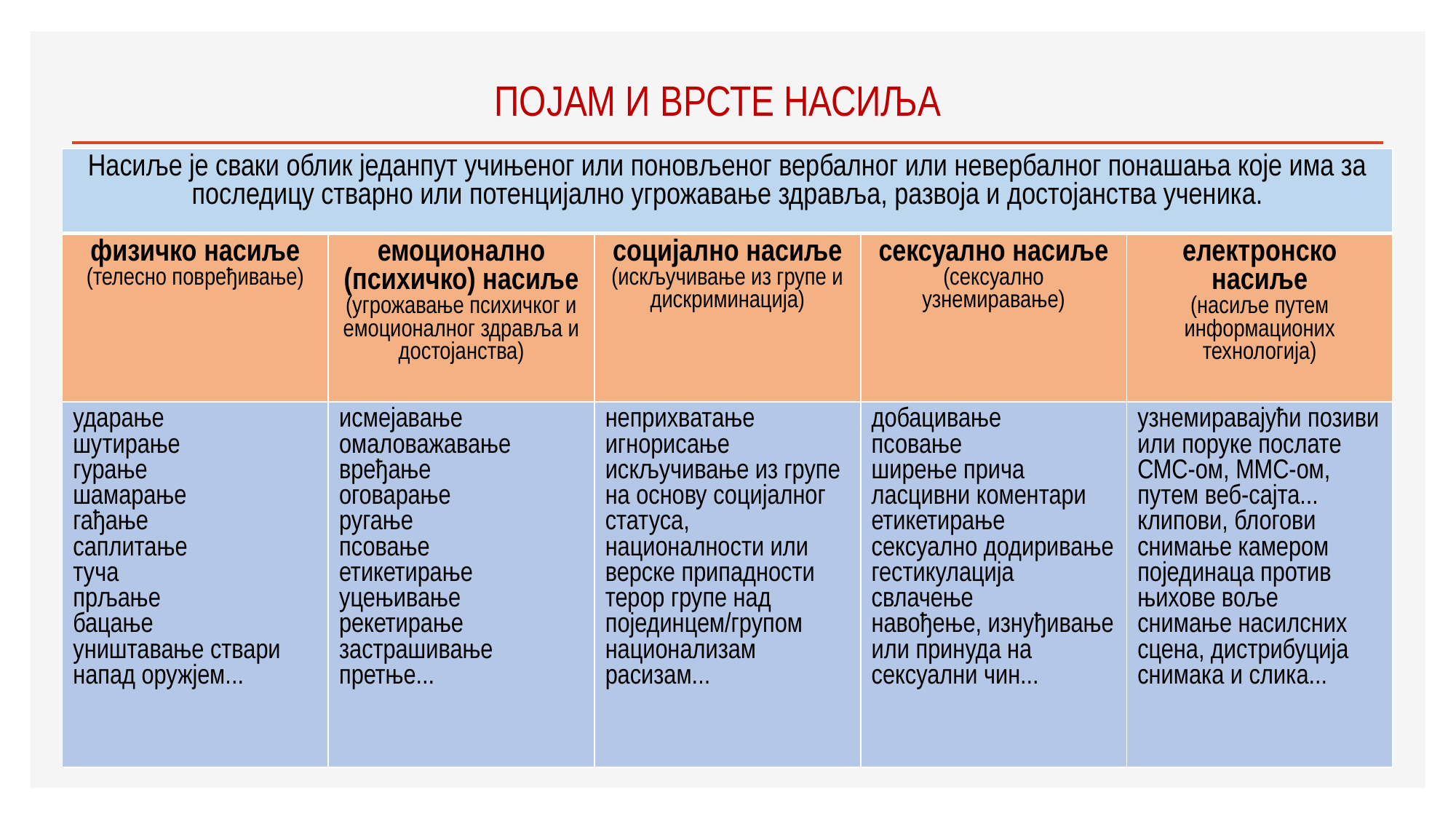

# ПОЈАМ И ВРСТЕ НАСИЉА
| Насиље је сваки облик једанпут учињеног или поновљеног вербалног или невербалног понашања које има за последицу стварно или потенцијално угрожавање здравља, развоја и достојанства ученика. |  |  |  |  |
| --- | --- | --- | --- | --- |
| физичко насиље (телесно повређивање) | емоционално (психичко) насиље (угрожавање психичког и емоционалног здравља и достојанства) | социјално насиље (искључивање из групе и дискриминација) | сексуално насиље (сексуално узнемиравање) | електронско насиље (насиље путем информационих технологија) |
| ударање шутирање гурање шамарање гађање саплитање туча прљање бацање уништавање ствари напад оружјем... | исмејавање омаловажавање вређање оговарање ругање псовање етикетирање уцењивање рекетирање застрашивање претње... | неприхватање игнорисање искључивање из групе на основу социјалног статуса, националности или верске припадности терор групе над појединцем/групом национализам расизам... | добацивање псовање ширење прича ласцивни коментари етикетирање сексуално додиривање гестикулација свлачење навођење, изнуђивање или принуда на сексуални чин... | узнемиравајући позиви или поруке послате СМС-ом, ММС-ом, путем веб-сајта... клипови, блогови снимање камером појединаца против њихове воље снимање насилсних сцена, дистрибуција снимака и слика... |